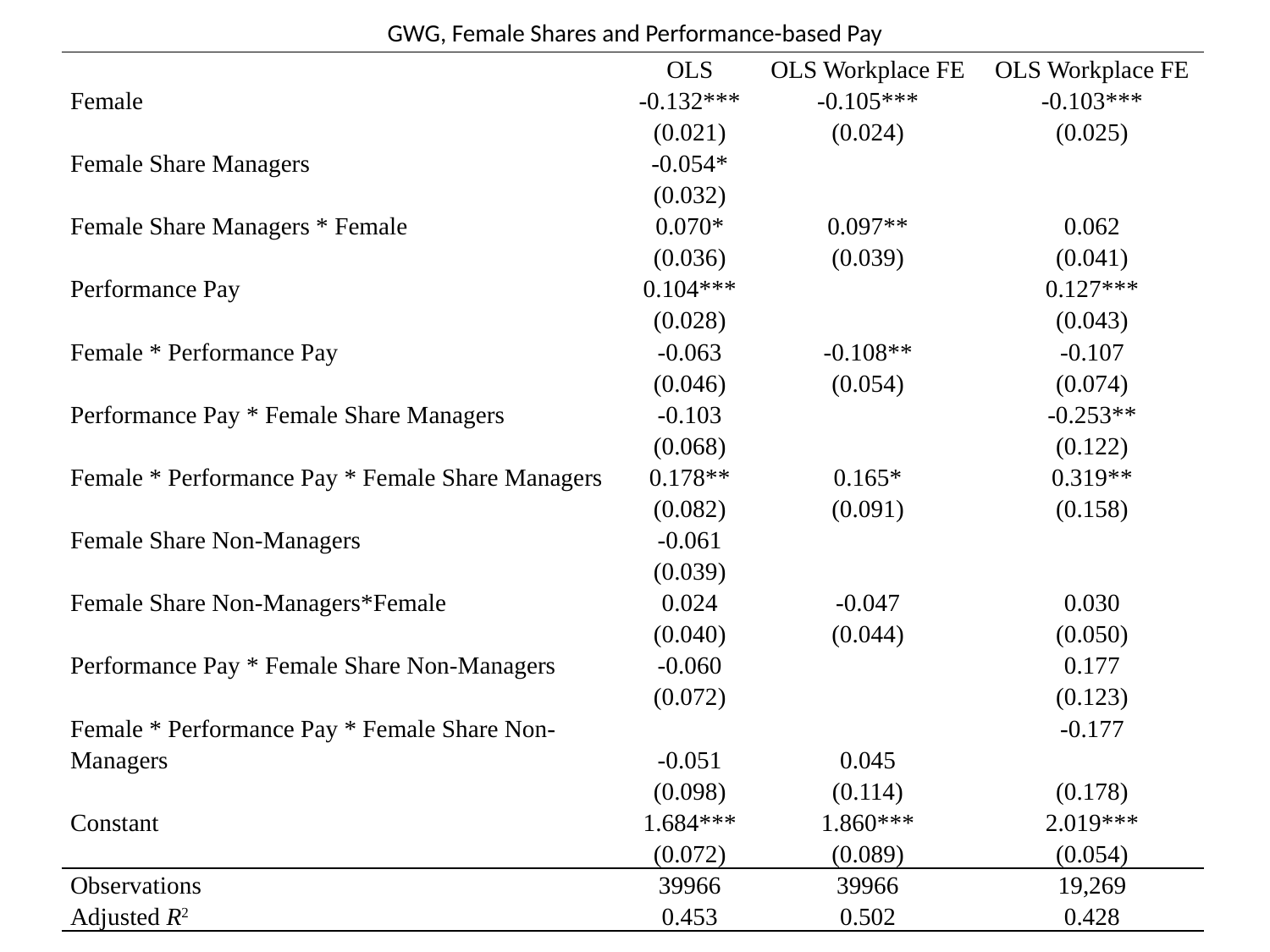

# GWG, Female Shares and Performance-based Pay
|  | OLS | OLS Workplace FE | OLS Workplace FE |
| --- | --- | --- | --- |
| Female | -0.132\*\*\* | -0.105\*\*\* | -0.103\*\*\* |
|  | (0.021) | (0.024) | (0.025) |
| Female Share Managers | -0.054\* |  |  |
|  | (0.032) |  |  |
| Female Share Managers \* Female | 0.070\* | 0.097\*\* | 0.062 |
|  | (0.036) | (0.039) | (0.041) |
| Performance Pay | 0.104\*\*\* |  | 0.127\*\*\* |
|  | (0.028) |  | (0.043) |
| Female \* Performance Pay | -0.063 | -0.108\*\* | -0.107 |
|  | (0.046) | (0.054) | (0.074) |
| Performance Pay \* Female Share Managers | -0.103 |  | -0.253\*\* |
|  | (0.068) |  | (0.122) |
| Female \* Performance Pay \* Female Share Managers | 0.178\*\* | 0.165\* | 0.319\*\* |
|  | (0.082) | (0.091) | (0.158) |
| Female Share Non-Managers | -0.061 |  |  |
|  | (0.039) |  |  |
| Female Share Non-Managers\*Female | 0.024 | -0.047 | 0.030 |
|  | (0.040) | (0.044) | (0.050) |
| Performance Pay \* Female Share Non-Managers | -0.060 |  | 0.177 |
|  | (0.072) |  | (0.123) |
| Female \* Performance Pay \* Female Share Non-Managers | -0.051 | 0.045 | -0.177 |
|  | (0.098) | (0.114) | (0.178) |
| Constant | 1.684\*\*\* | 1.860\*\*\* | 2.019\*\*\* |
|  | (0.072) | (0.089) | (0.054) |
| Observations | 39966 | 39966 | 19,269 |
| Adjusted R2 | 0.453 | 0.502 | 0.428 |